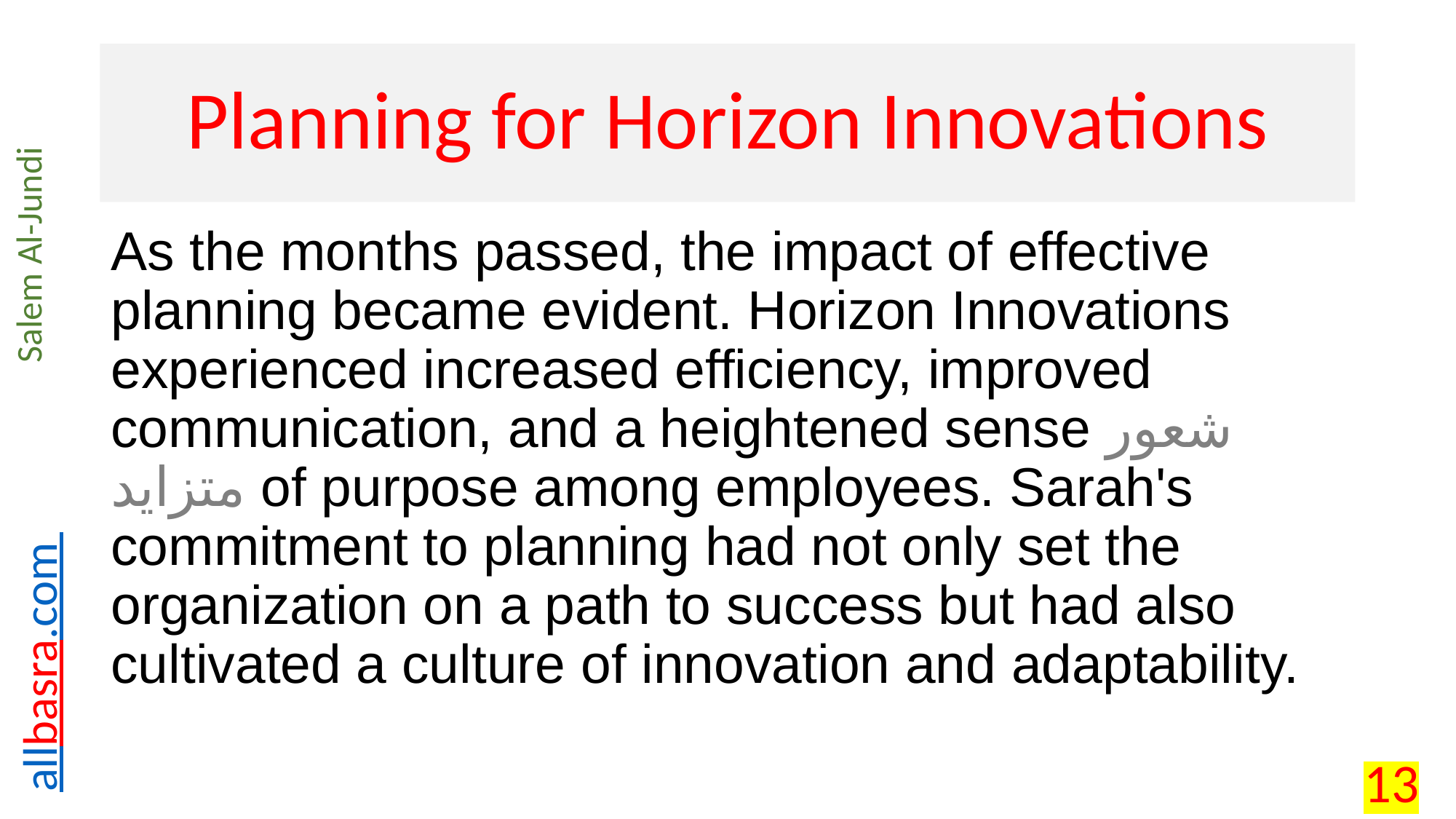

# Planning for Horizon Innovations
As the months passed, the impact of effective planning became evident. Horizon Innovations experienced increased efficiency, improved communication, and a heightened sense شعور متزايد of purpose among employees. Sarah's commitment to planning had not only set the organization on a path to success but had also cultivated a culture of innovation and adaptability.
13